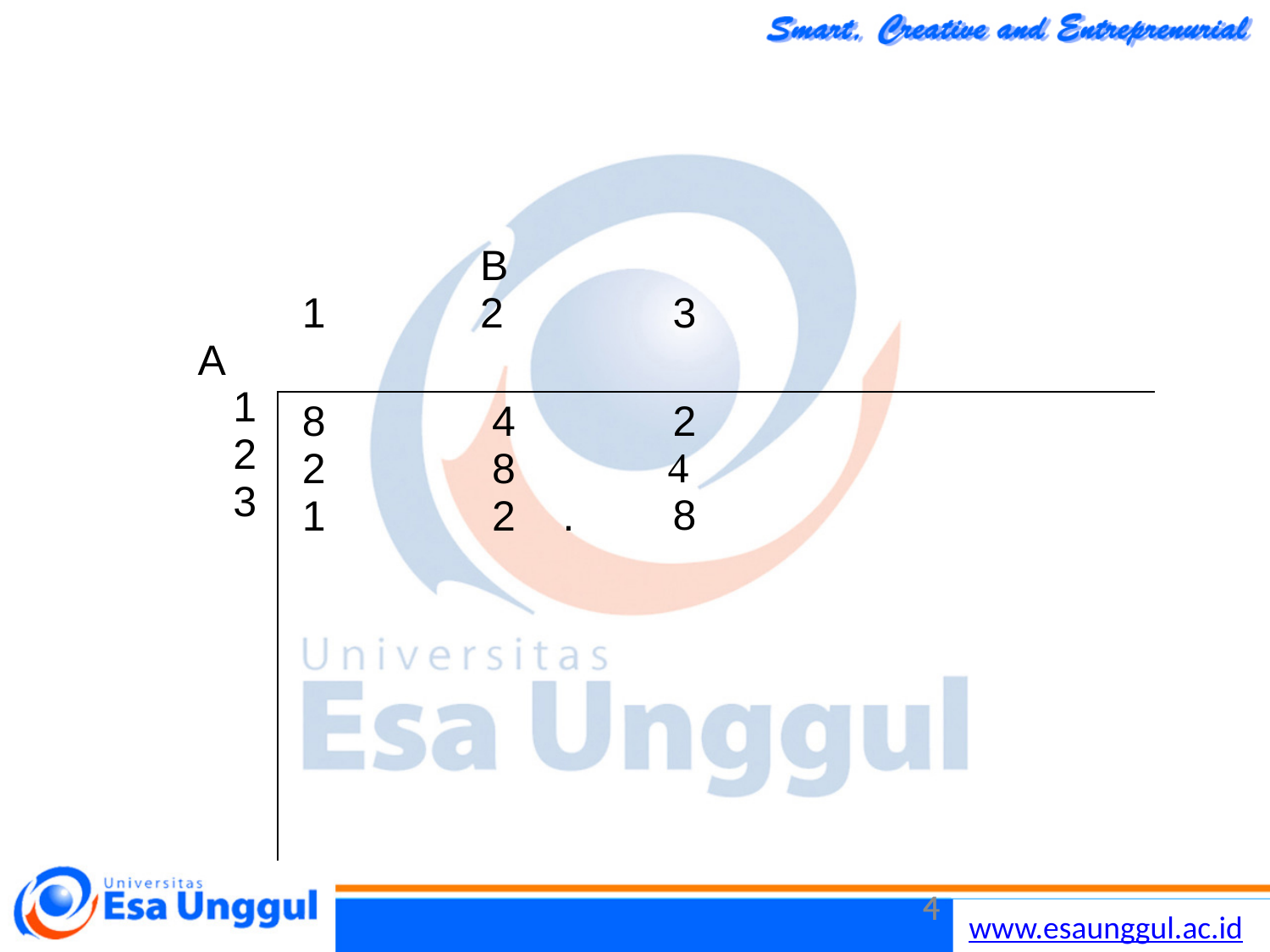

#
| A 1 2 3 | 1 | B 2 | 3 |
| --- | --- | --- | --- |
|  | 8 2 1 | 4 8 2 . | 2 4 8 |
4